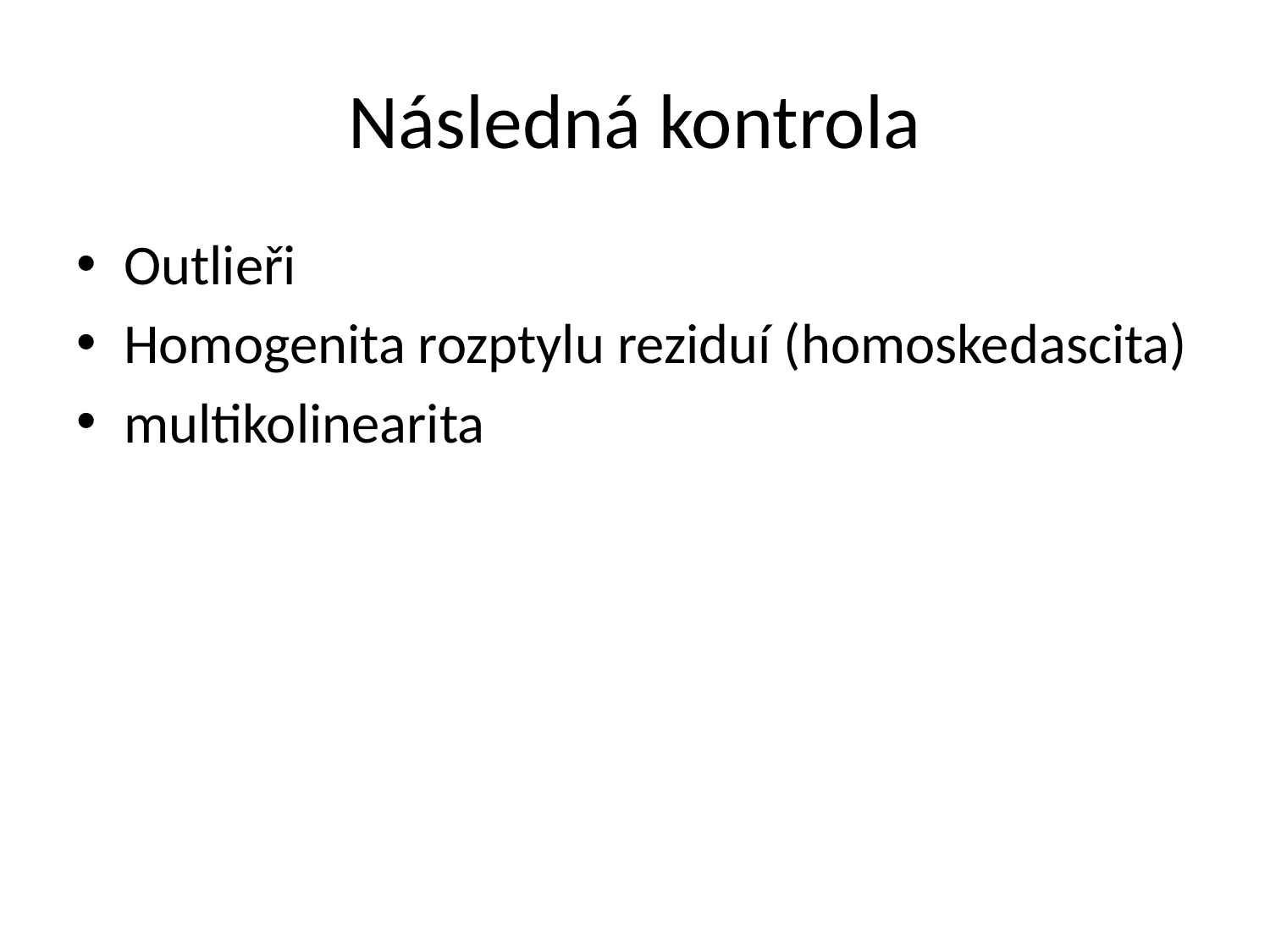

# Následná kontrola
Outlieři
Homogenita rozptylu reziduí (homoskedascita)
multikolinearita